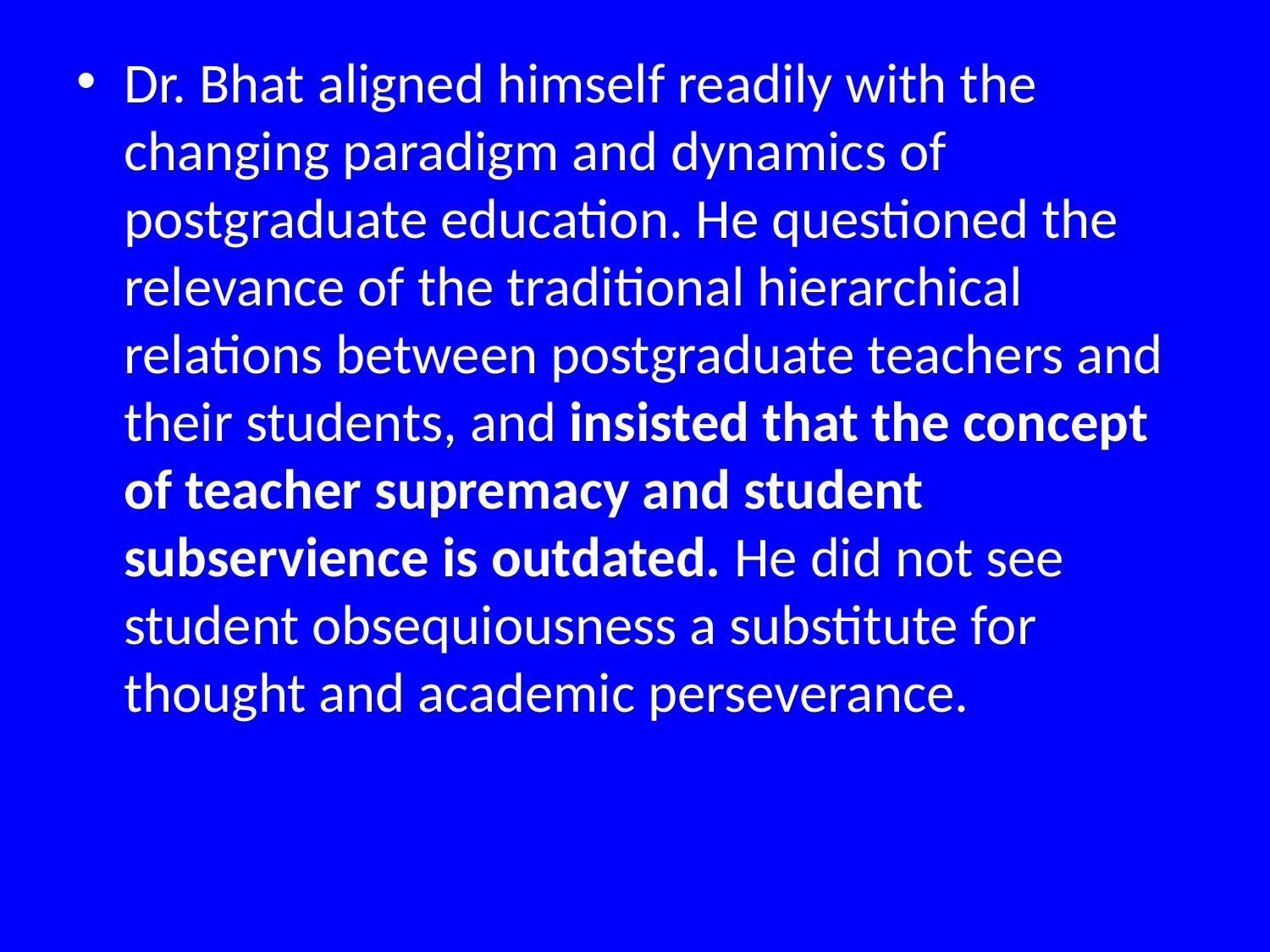

Dr. Bhat aligned himself readily with the changing paradigm and dynamics of postgraduate education. He questioned the relevance of the traditional hierarchical relations between postgraduate teachers and their students, and insisted that the concept of teacher supremacy and student subservience is outdated. He did not see student obsequiousness a substitute for thought and academic perseverance.